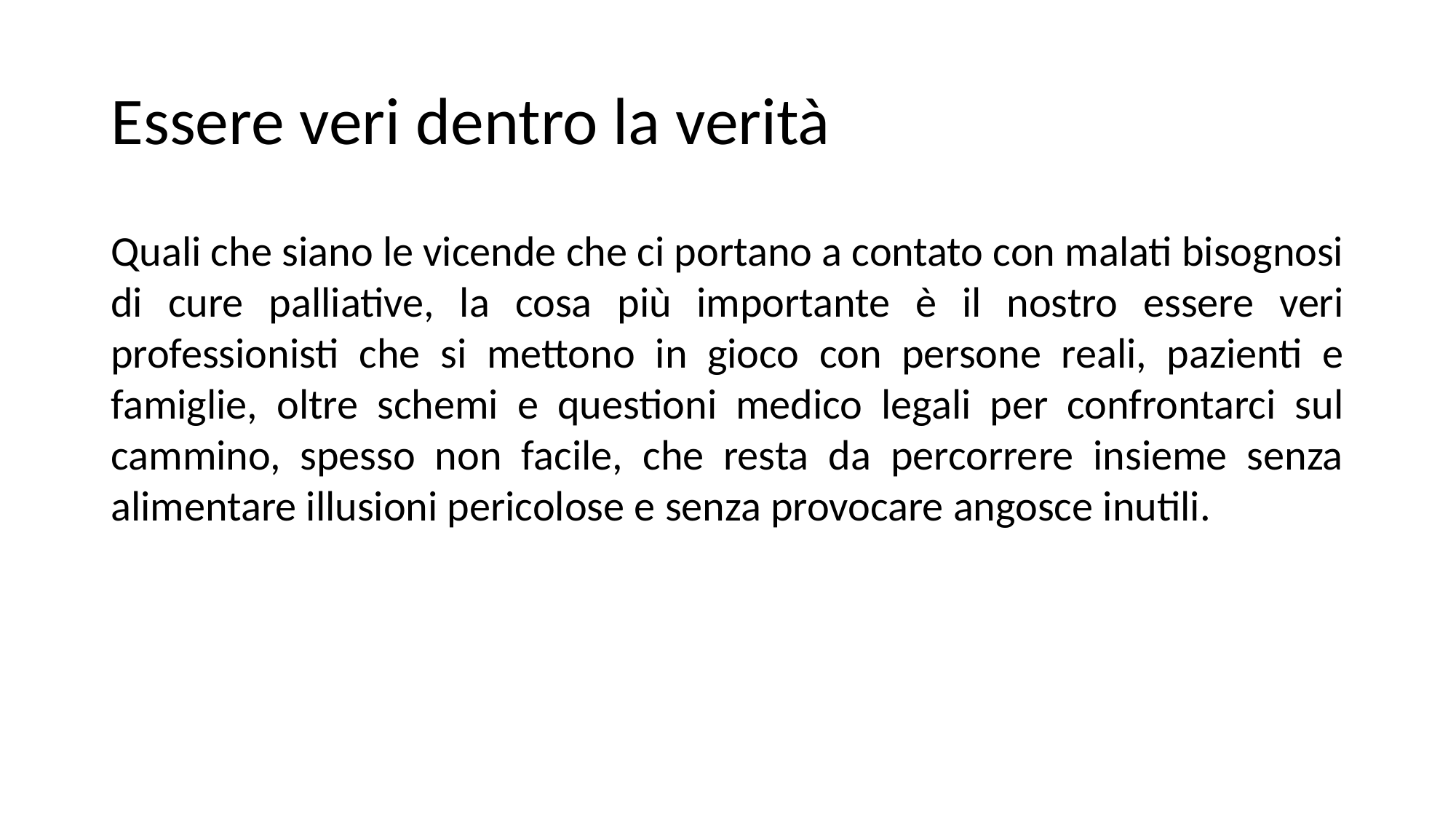

# Essere veri dentro la verità
Quali che siano le vicende che ci portano a contato con malati bisognosi di cure palliative, la cosa più importante è il nostro essere veri professionisti che si mettono in gioco con persone reali, pazienti e famiglie, oltre schemi e questioni medico legali per confrontarci sul cammino, spesso non facile, che resta da percorrere insieme senza alimentare illusioni pericolose e senza provocare angosce inutili.